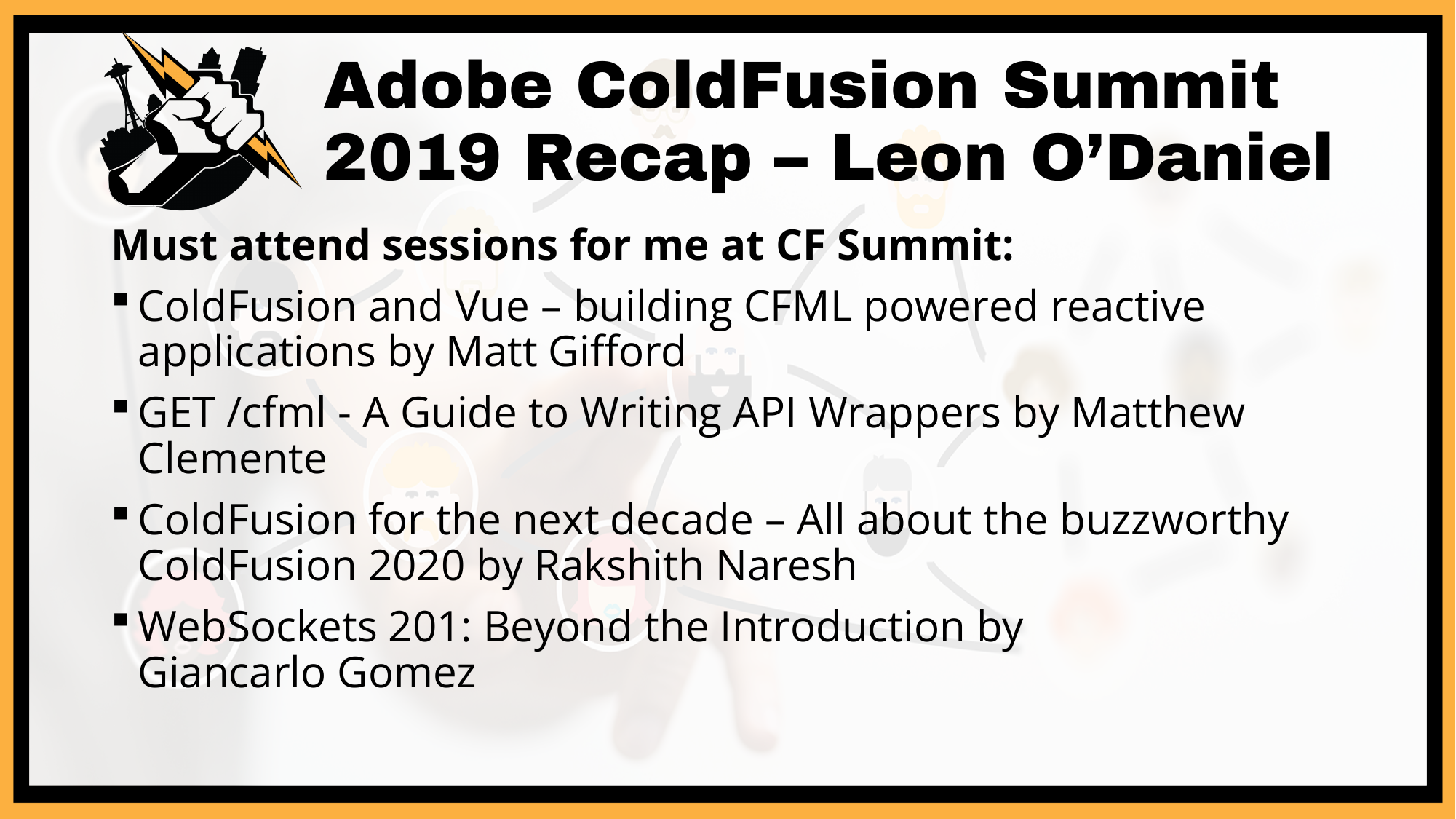

# Adobe ColdFusion Summit 2019 Recap – Leon O’Daniel
Must attend sessions for me at CF Summit:
ColdFusion and Vue – building CFML powered reactive applications by Matt Gifford
GET /cfml - A Guide to Writing API Wrappers by Matthew Clemente
ColdFusion for the next decade – All about the buzzworthy ColdFusion 2020 by Rakshith Naresh
WebSockets 201: Beyond the Introduction by
Giancarlo Gomez